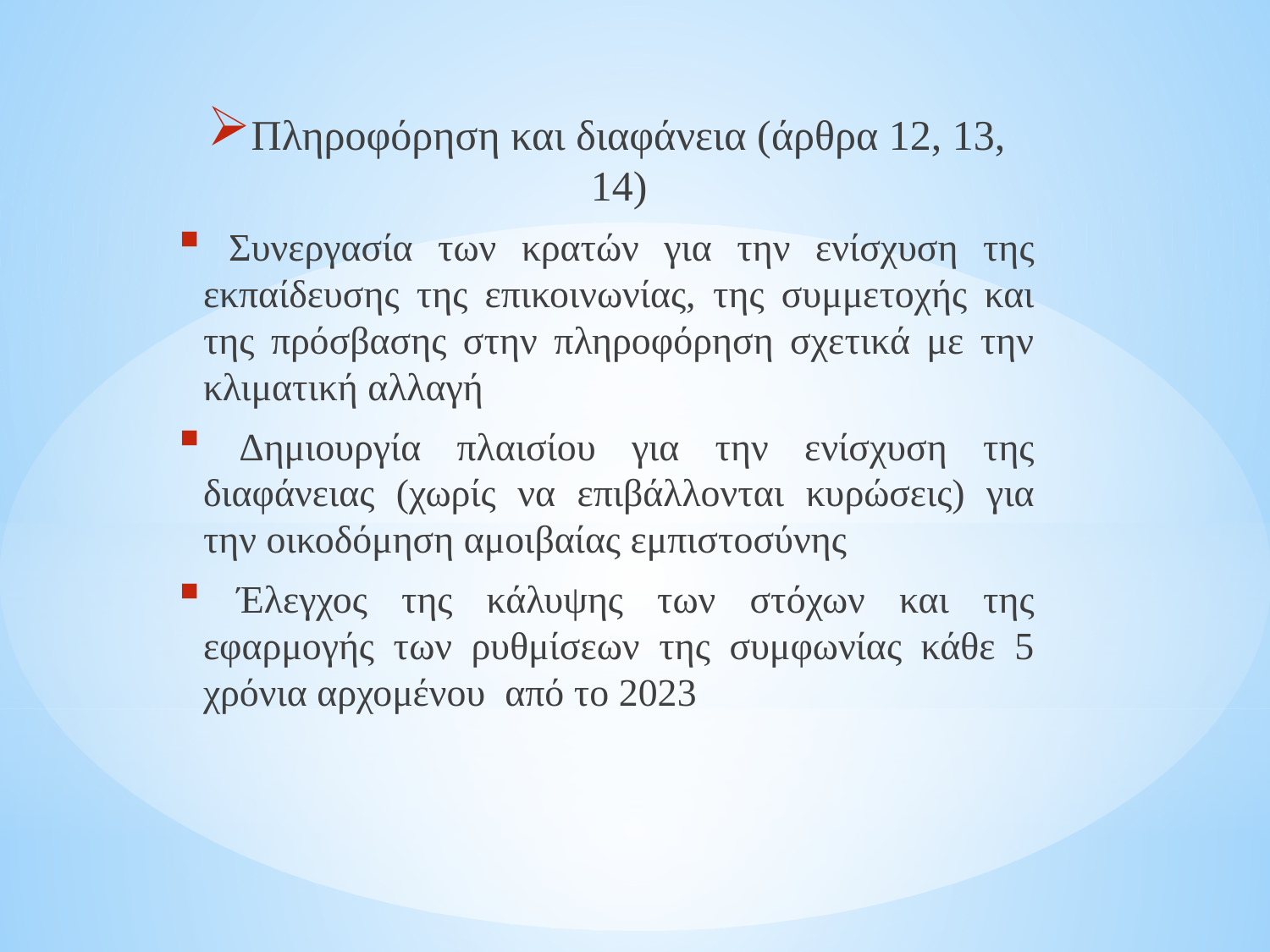

Πληροφόρηση και διαφάνεια (άρθρα 12, 13, 14)
 Συνεργασία των κρατών για την ενίσχυση της εκπαίδευσης της επικοινωνίας, της συμμετοχής και της πρόσβασης στην πληροφόρηση σχετικά με την κλιματική αλλαγή
 Δημιουργία πλαισίου για την ενίσχυση της διαφάνειας (χωρίς να επιβάλλονται κυρώσεις) για την οικοδόμηση αμοιβαίας εμπιστοσύνης
 Έλεγχος της κάλυψης των στόχων και της εφαρμογής των ρυθμίσεων της συμφωνίας κάθε 5 χρόνια αρχομένου  από το 2023
#